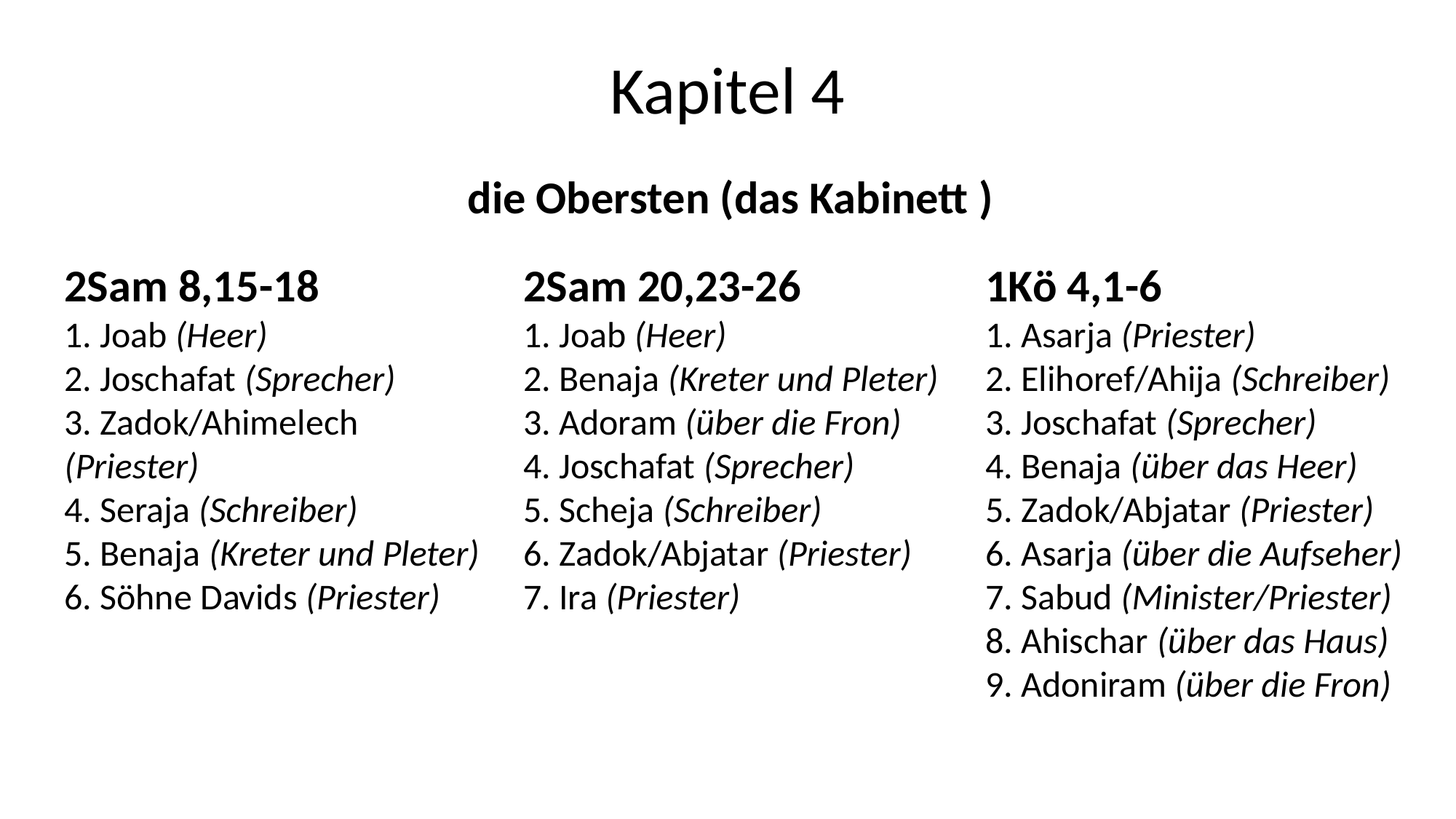

# Kapitel 4
die Obersten (das Kabinett )
2Sam 8,15-18
1. Joab (Heer)
2. Joschafat (Sprecher)
3. Zadok/Ahimelech (Priester)
4. Seraja (Schreiber)
5. Benaja (Kreter und Pleter)
6. Söhne Davids (Priester)
2Sam 20,23-26
1. Joab (Heer)
2. Benaja (Kreter und Pleter)
3. Adoram (über die Fron)
4. Joschafat (Sprecher)
5. Scheja (Schreiber)
6. Zadok/Abjatar (Priester)
7. Ira (Priester)
1Kö 4,1-6
1. Asarja (Priester)
2. Elihoref/Ahija (Schreiber)
3. Joschafat (Sprecher)
4. Benaja (über das Heer)
5. Zadok/Abjatar (Priester)
6. Asarja (über die Aufseher)
7. Sabud (Minister/Priester)
8. Ahischar (über das Haus)
9. Adoniram (über die Fron)